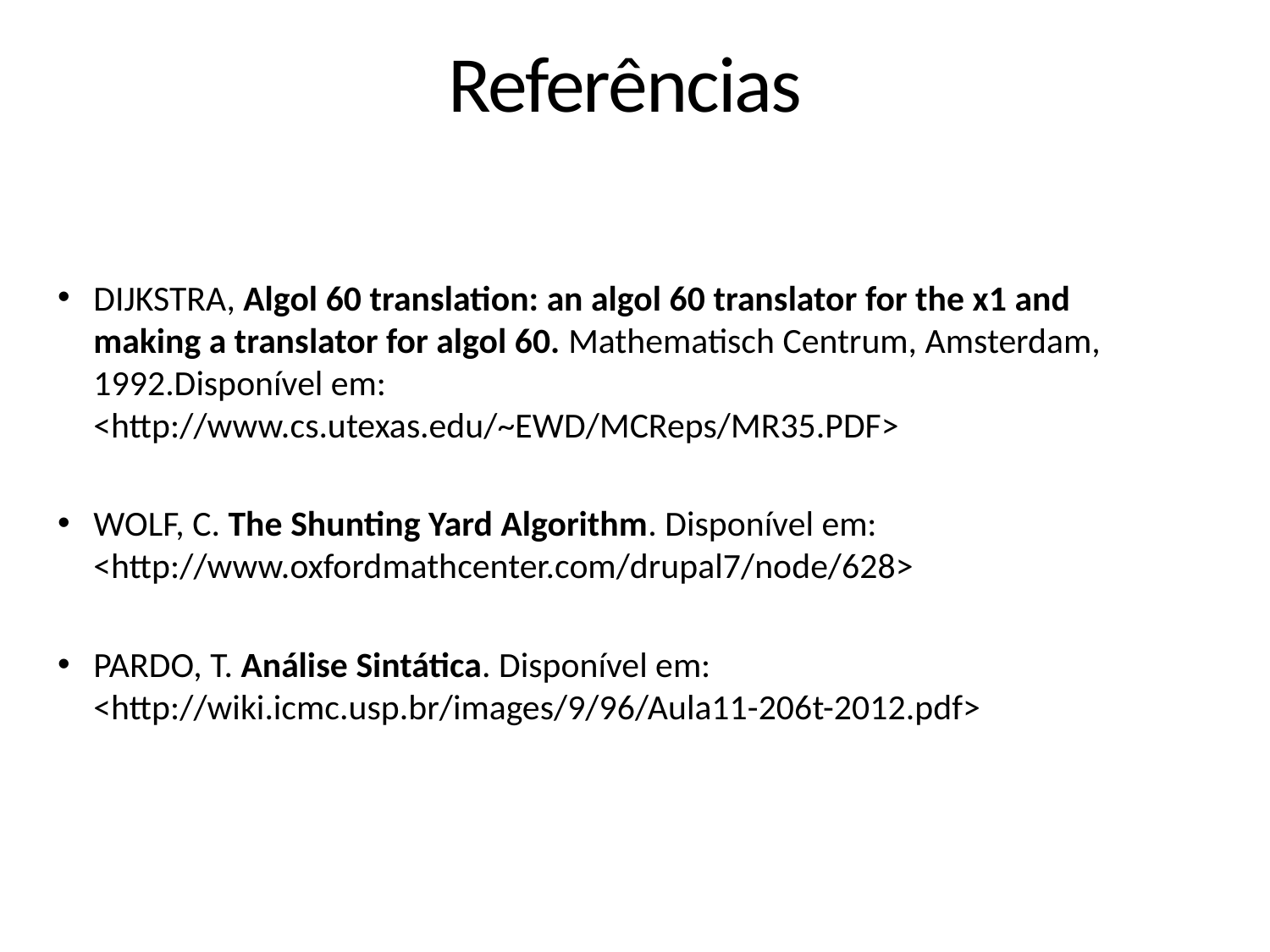

Referências
DIJKSTRA, Algol 60 translation: an algol 60 translator for the x1 and making a translator for algol 60. Mathematisch Centrum, Amsterdam, 1992.Disponível em: <http://www.cs.utexas.edu/~EWD/MCReps/MR35.PDF>

WOLF, C. The Shunting Yard Algorithm. Disponível em: <http://www.oxfordmathcenter.com/drupal7/node/628>

PARDO, T. Análise Sintática. Disponível em: <http://wiki.icmc.usp.br/images/9/96/Aula11-206t-2012.pdf>